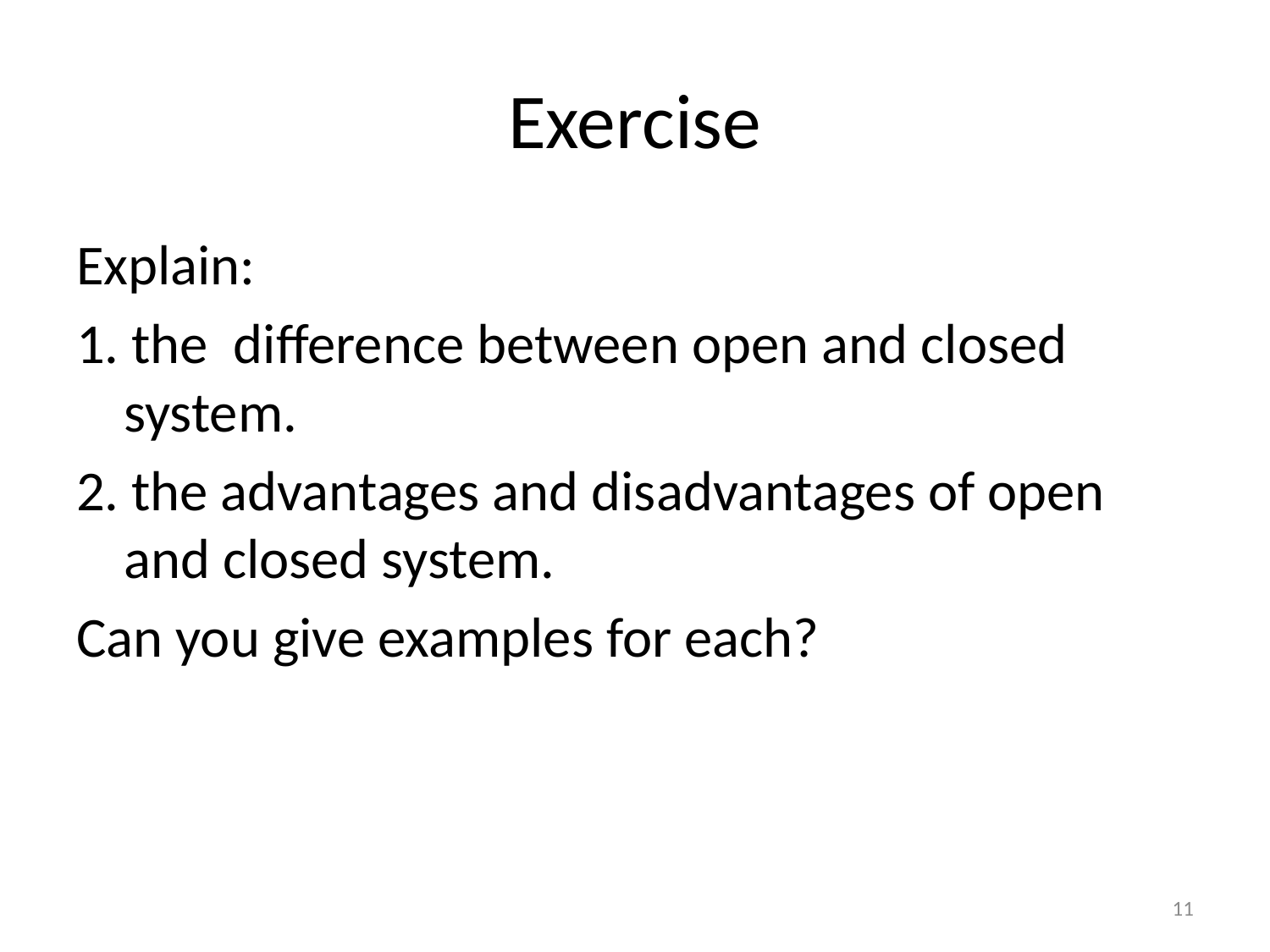

# Exercise
Explain:
1. the  difference between open and closed system.
2. the advantages and disadvantages of open and closed system.
Can you give examples for each?

11